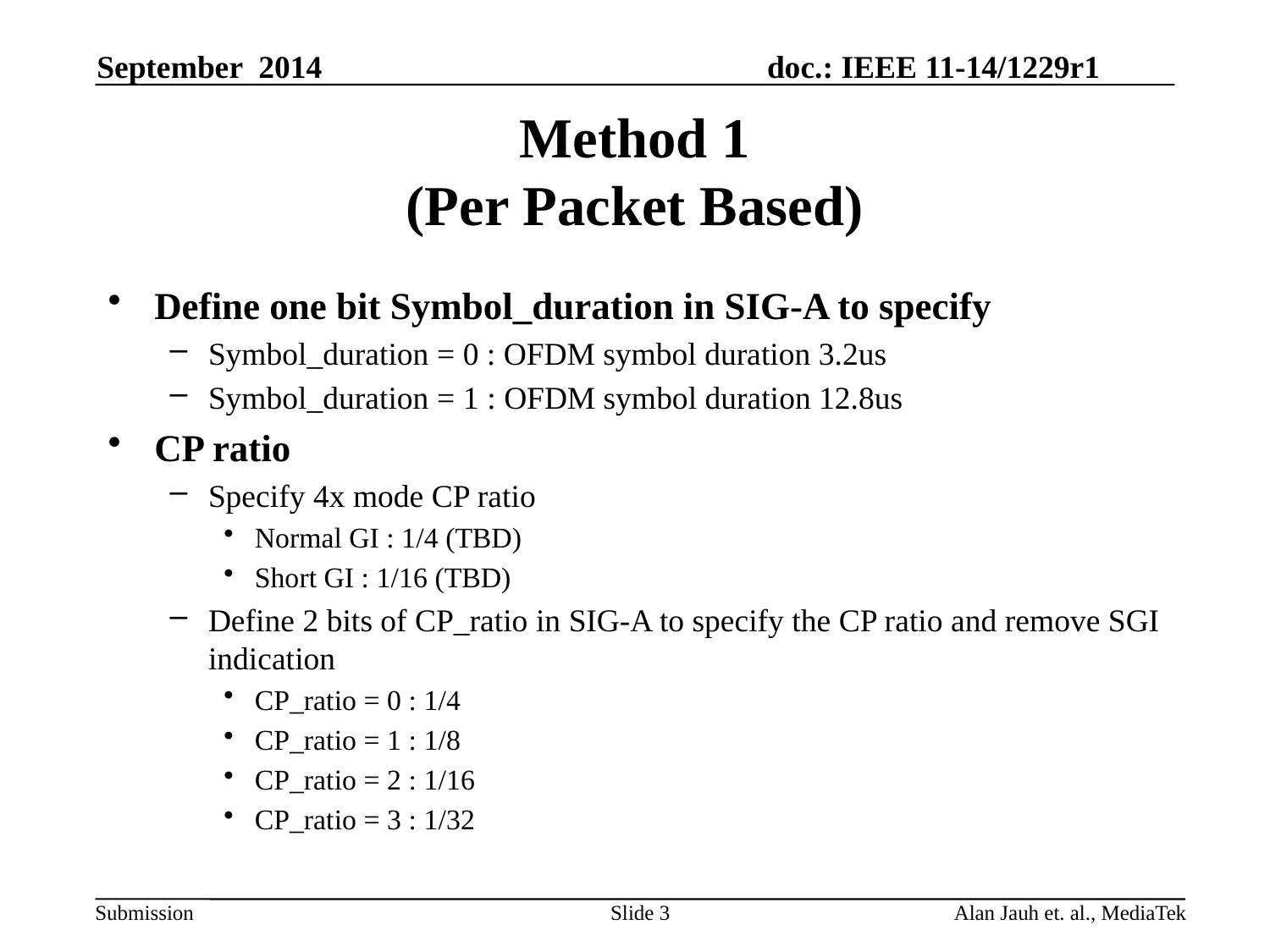

September  2014
# Method 1 (Per Packet Based)
Define one bit Symbol_duration in SIG-A to specify
Symbol_duration = 0 : OFDM symbol duration 3.2us
Symbol_duration = 1 : OFDM symbol duration 12.8us
CP ratio
Specify 4x mode CP ratio
Normal GI : 1/4 (TBD)
Short GI : 1/16 (TBD)
Define 2 bits of CP_ratio in SIG-A to specify the CP ratio and remove SGI indication
CP_ratio = 0 : 1/4
CP_ratio = 1 : 1/8
CP_ratio = 2 : 1/16
CP_ratio = 3 : 1/32
Slide 3
Alan Jauh et. al., MediaTek